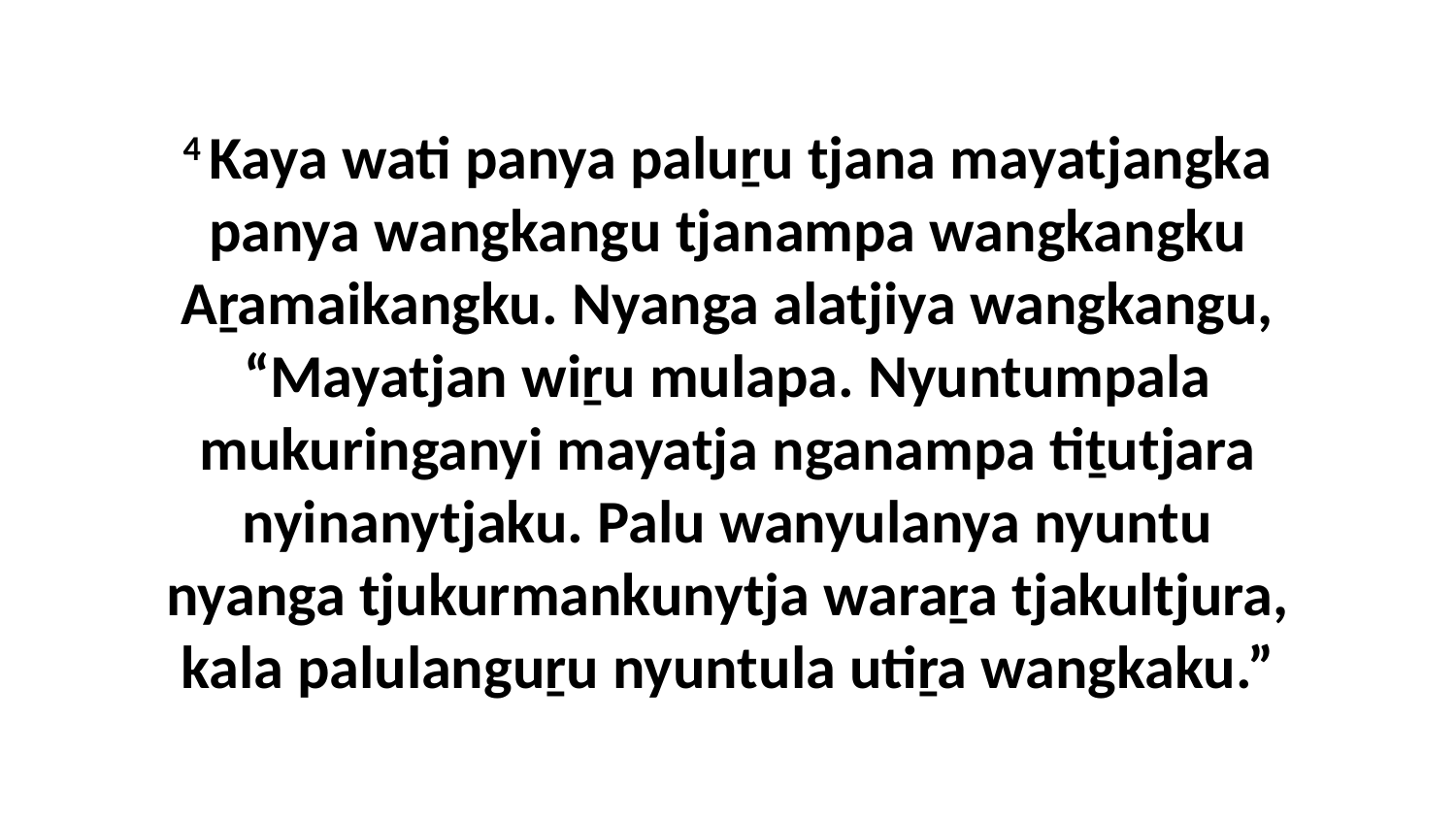

4 Kaya wati panya paluṟu tjana mayatjangka panya wangkangu tjanampa wangkangku Aṟamaikangku. Nyanga alatjiya wangkangu, “Mayatjan wiṟu mulapa. Nyuntumpala mukuringanyi mayatja nganampa tiṯutjara nyinanytjaku. Palu wanyulanya nyuntu nyanga tjukurmankunytja waraṟa tjakultjura, kala palulanguṟu nyuntula utiṟa wangkaku.”